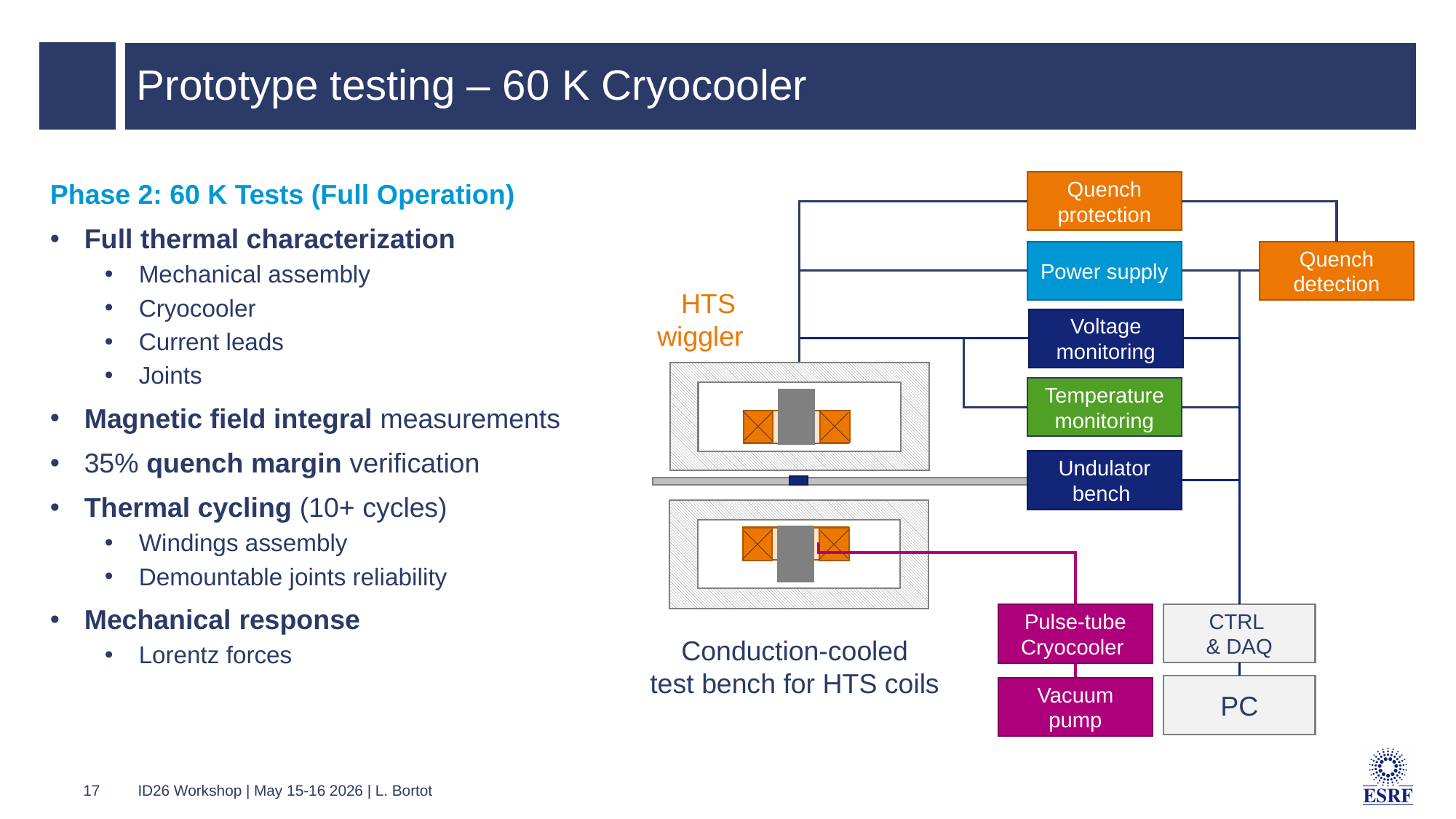

# Prototype testing – 60 K Cryocooler
Quench
protection
Quench
detection
Power supply
HTS
wiggler

Voltage
monitoring
Temperature
monitoring
Undulator
bench

CTRL
& DAQ
Pulse-tube
Cryocooler
Conduction-cooled
test bench for HTS coils
PC
Vacuum pump
Phase 2: 60 K Tests (Full Operation)
Full thermal characterization
Mechanical assembly
Cryocooler
Current leads
Joints
Magnetic field integral measurements
35% quench margin verification
Thermal cycling (10+ cycles)
Windings assembly
Demountable joints reliability
Mechanical response
Lorentz forces
17
ID26 Workshop | May 15-16 2026 | L. Bortot